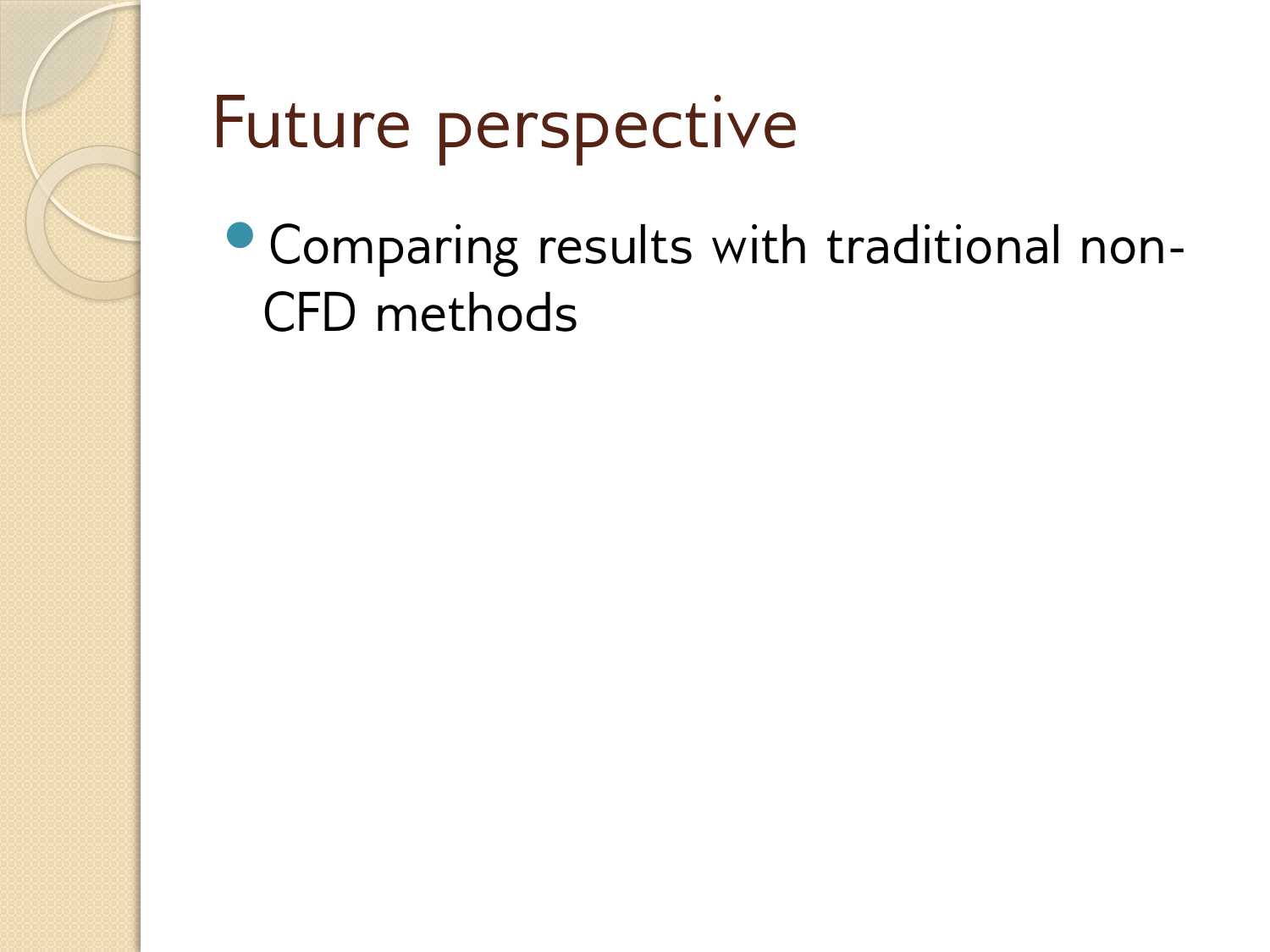

# Future perspective
Comparing results with traditional non-CFD methods